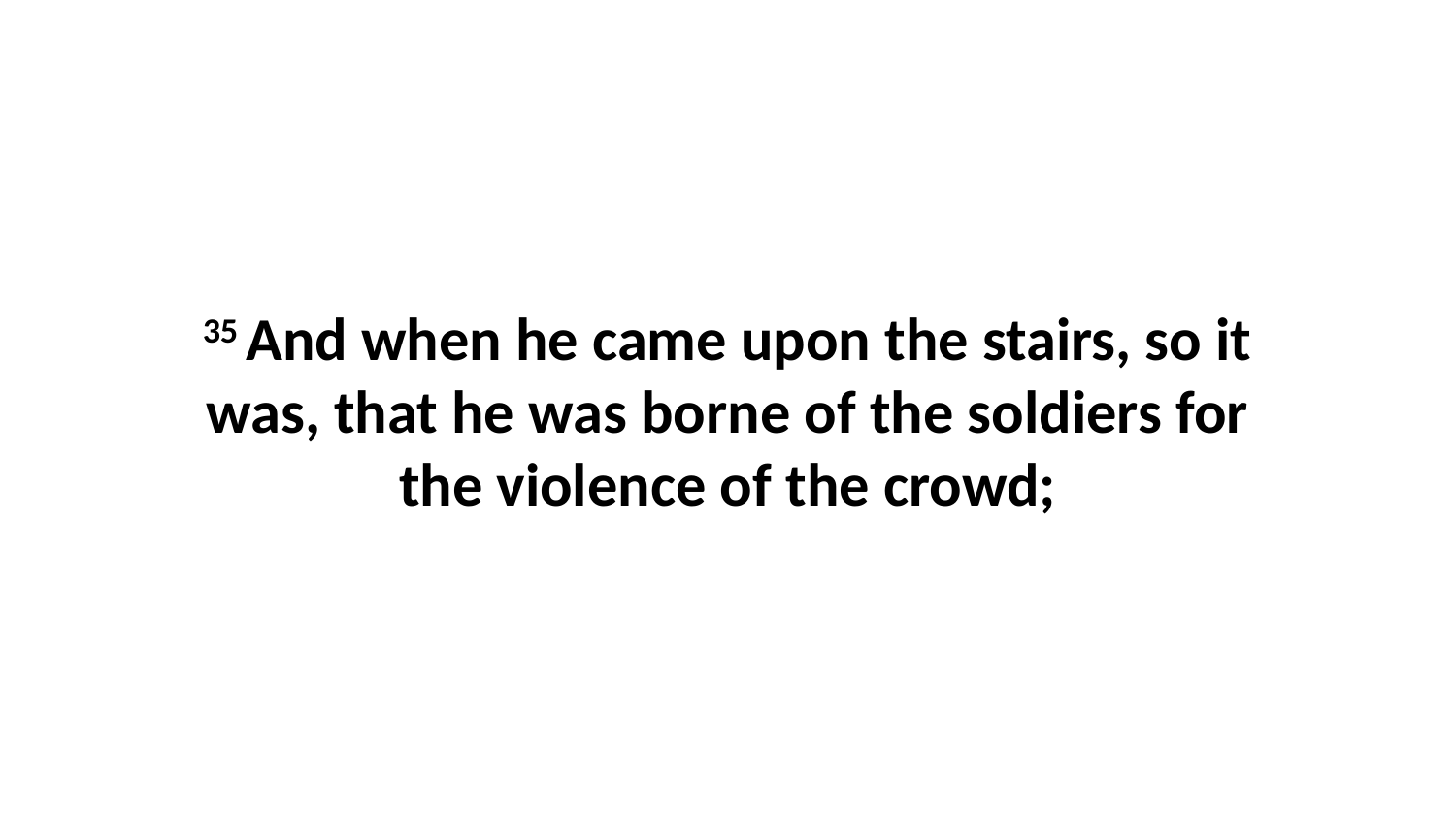

35 And when he came upon the stairs, so it was, that he was borne of the soldiers for the violence of the crowd;